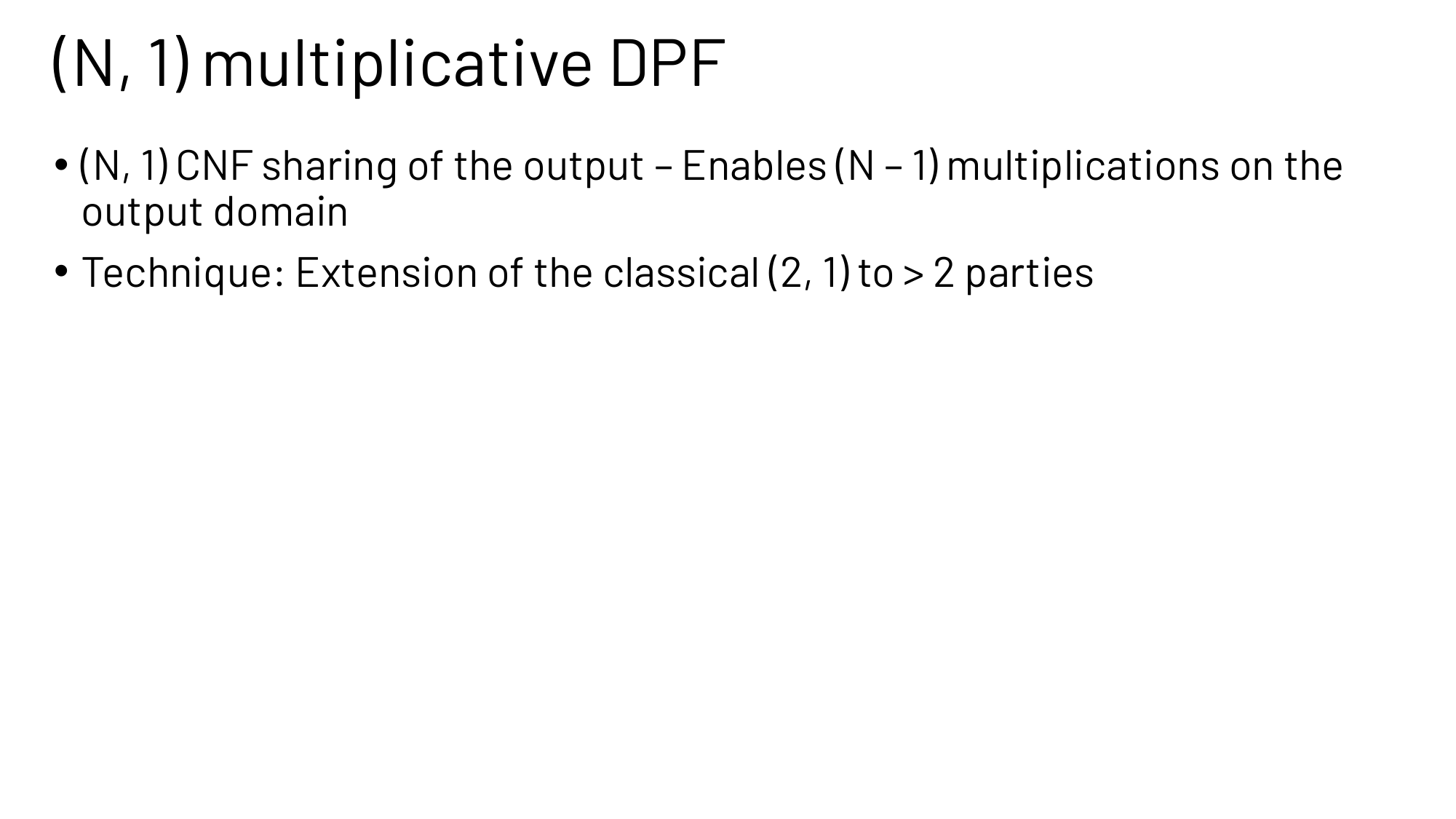

# (N, 1) multiplicative DPF
(N, 1) CNF sharing of the output – Enables (N – 1) multiplications on the output domain
Technique: Extension of the classical (2, 1) to > 2 parties